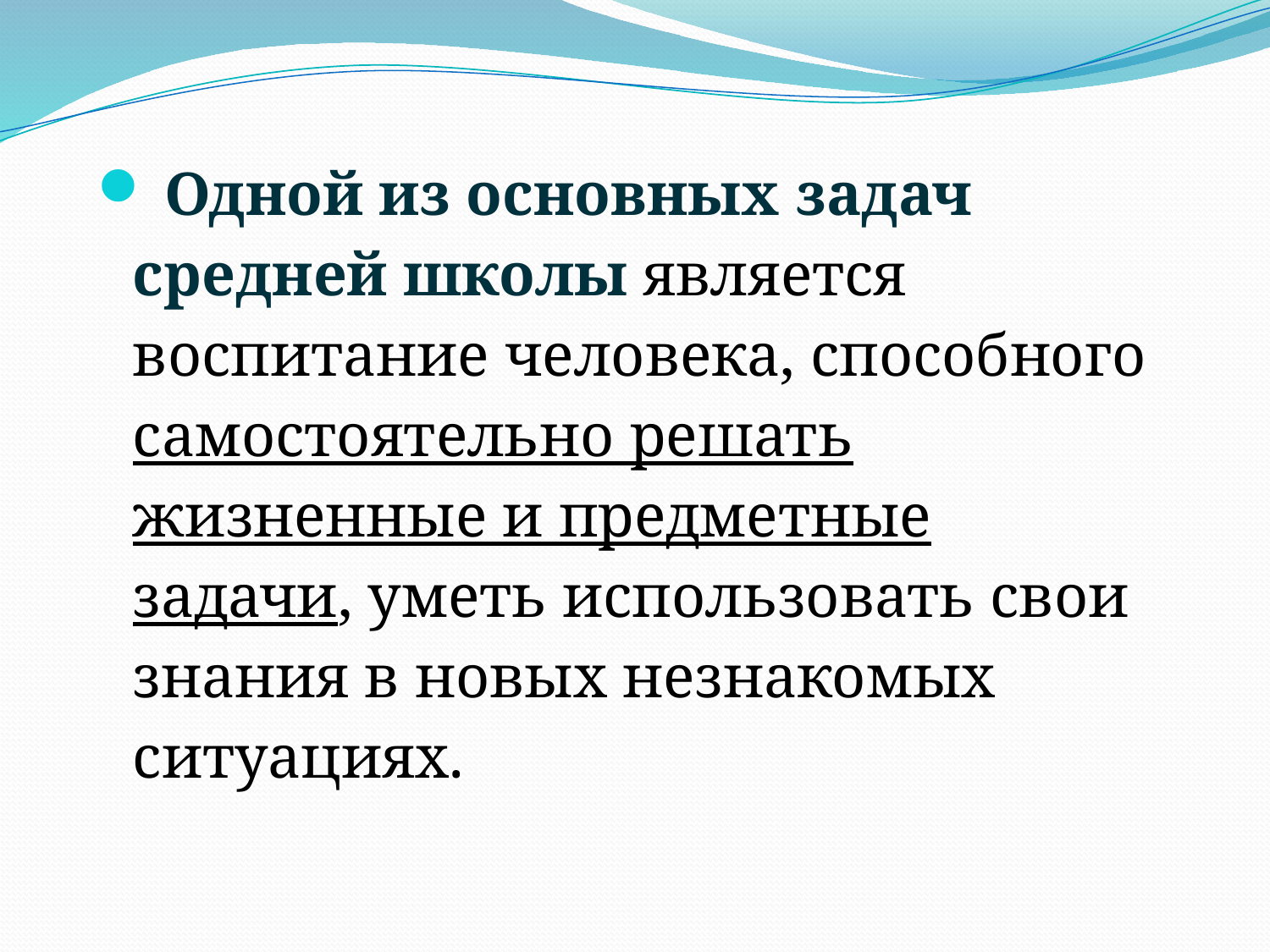

Одной из основных задач средней школы является воспитание человека, способного самостоятельно решать жизненные и предметные задачи, уметь использовать свои знания в новых незнакомых ситуациях.